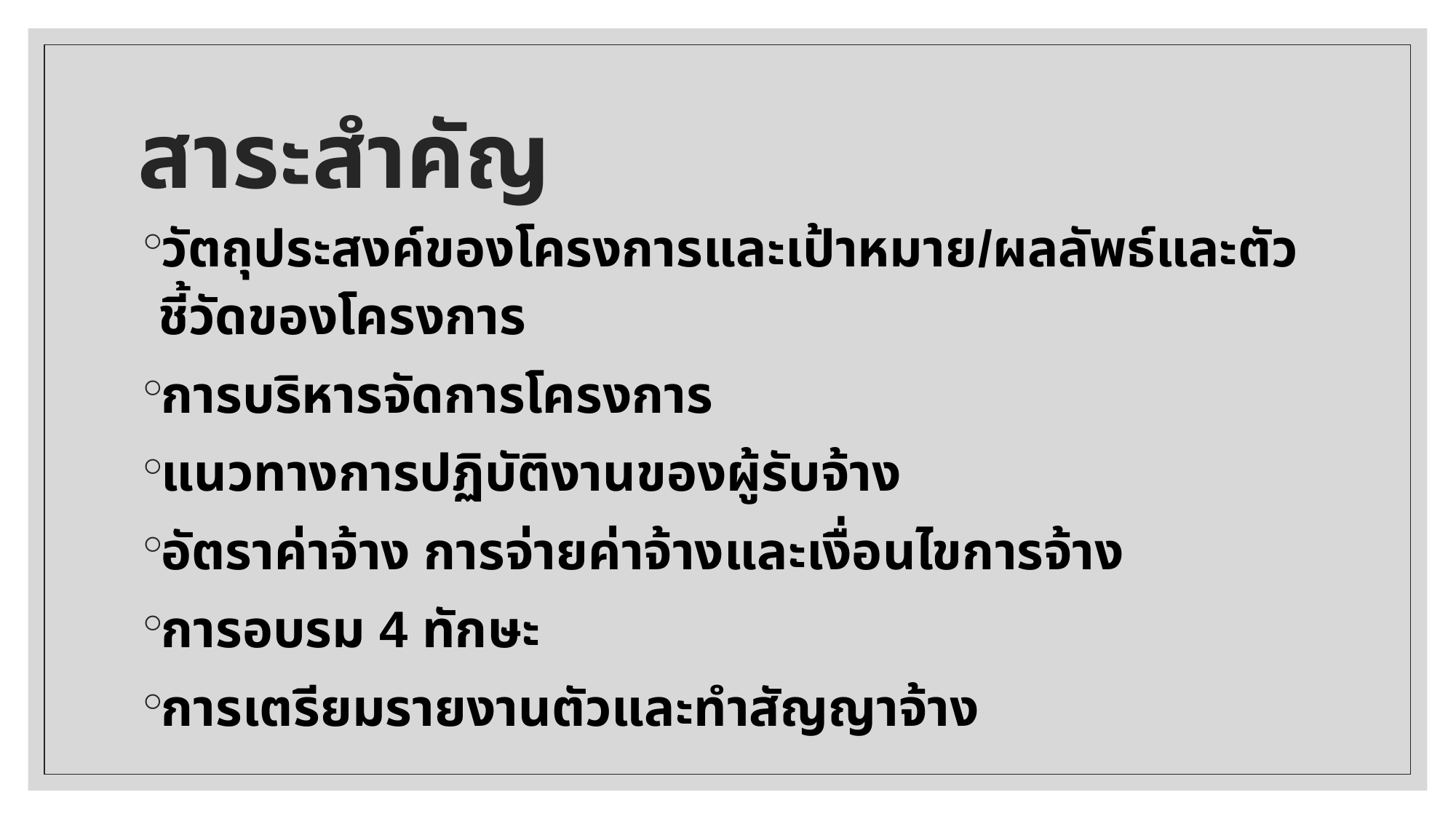

# สาระสำคัญ
วัตถุประสงค์ของโครงการและเป้าหมาย/ผลลัพธ์และตัวชี้วัดของโครงการ
การบริหารจัดการโครงการ
แนวทางการปฏิบัติงานของผู้รับจ้าง
อัตราค่าจ้าง การจ่ายค่าจ้างและเงื่อนไขการจ้าง
การอบรม 4 ทักษะ
การเตรียมรายงานตัวและทำสัญญาจ้าง